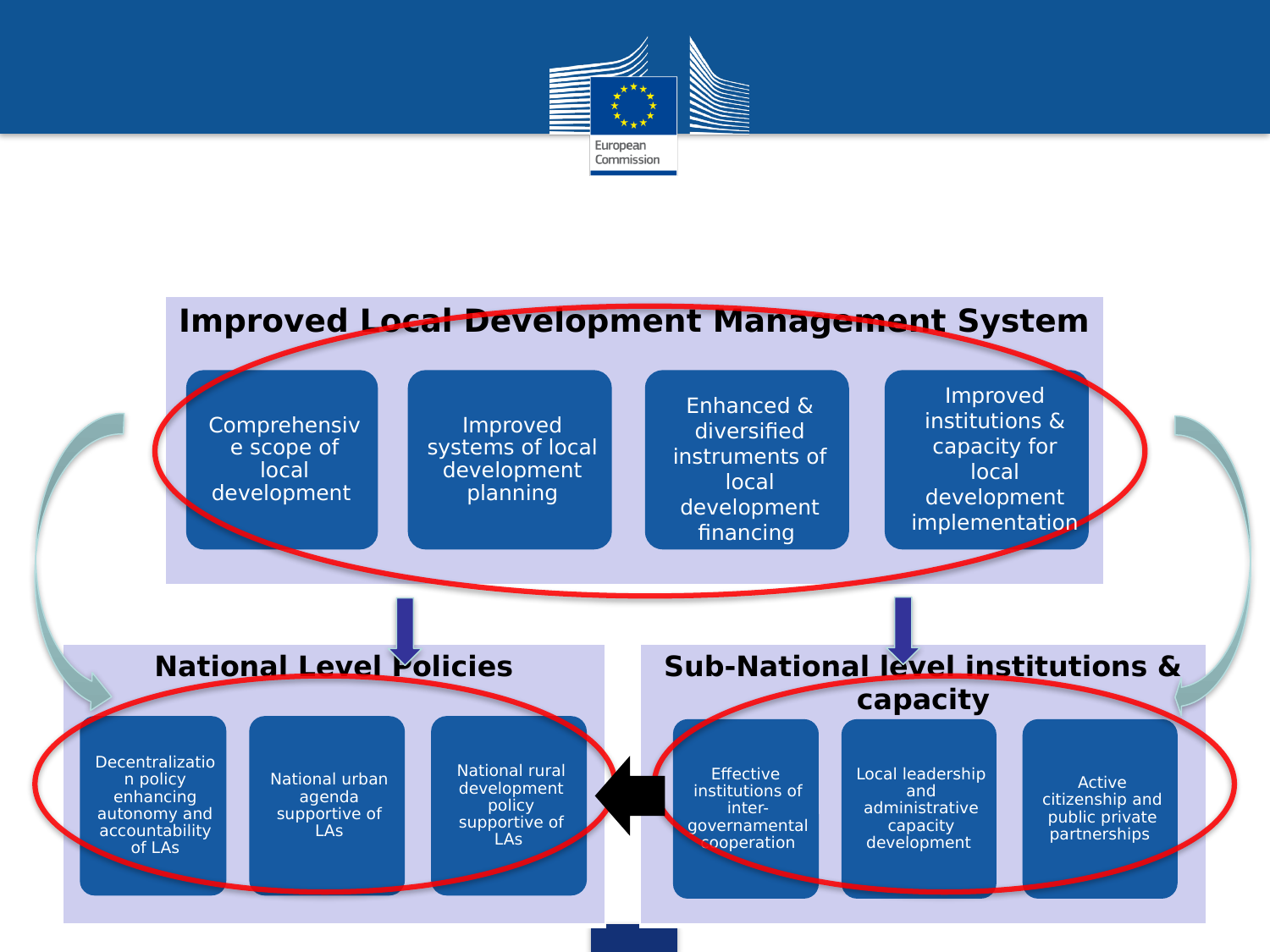

| Improved Local Development Management System |
| --- |

Comprehensive scope of local development
Improved systems of local development planning

Improved institutions & capacity for local development implementation
Enhanced & diversified instruments of local development financing

| National Level Policies |
| --- |
| Sub-National level institutions & capacity |
| --- |

Decentralization policy enhancing autonomy and accountability of LAs
National urban agenda supportive of LAs
National rural development policy supportive of LAs
Effective  institutions of inter-governamental cooperation
Local leadership and administrative capacity development
Active citizenship and public private partnerships